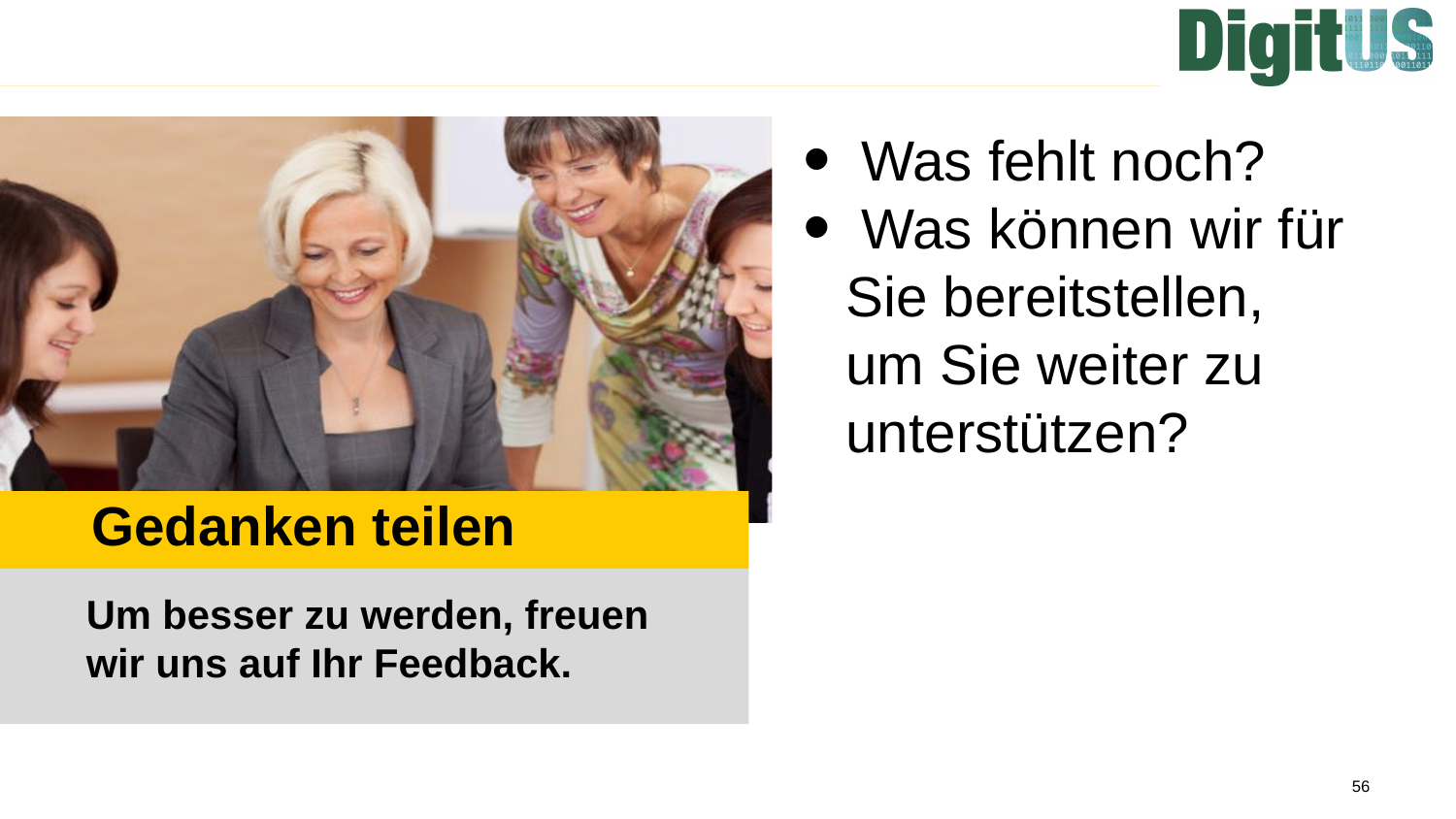

Was fehlt noch?
 Was können wir für Sie bereitstellen, um Sie weiter zu unterstützen?
# Gedanken teilen
Um besser zu werden, freuen wir uns auf Ihr Feedback.
56